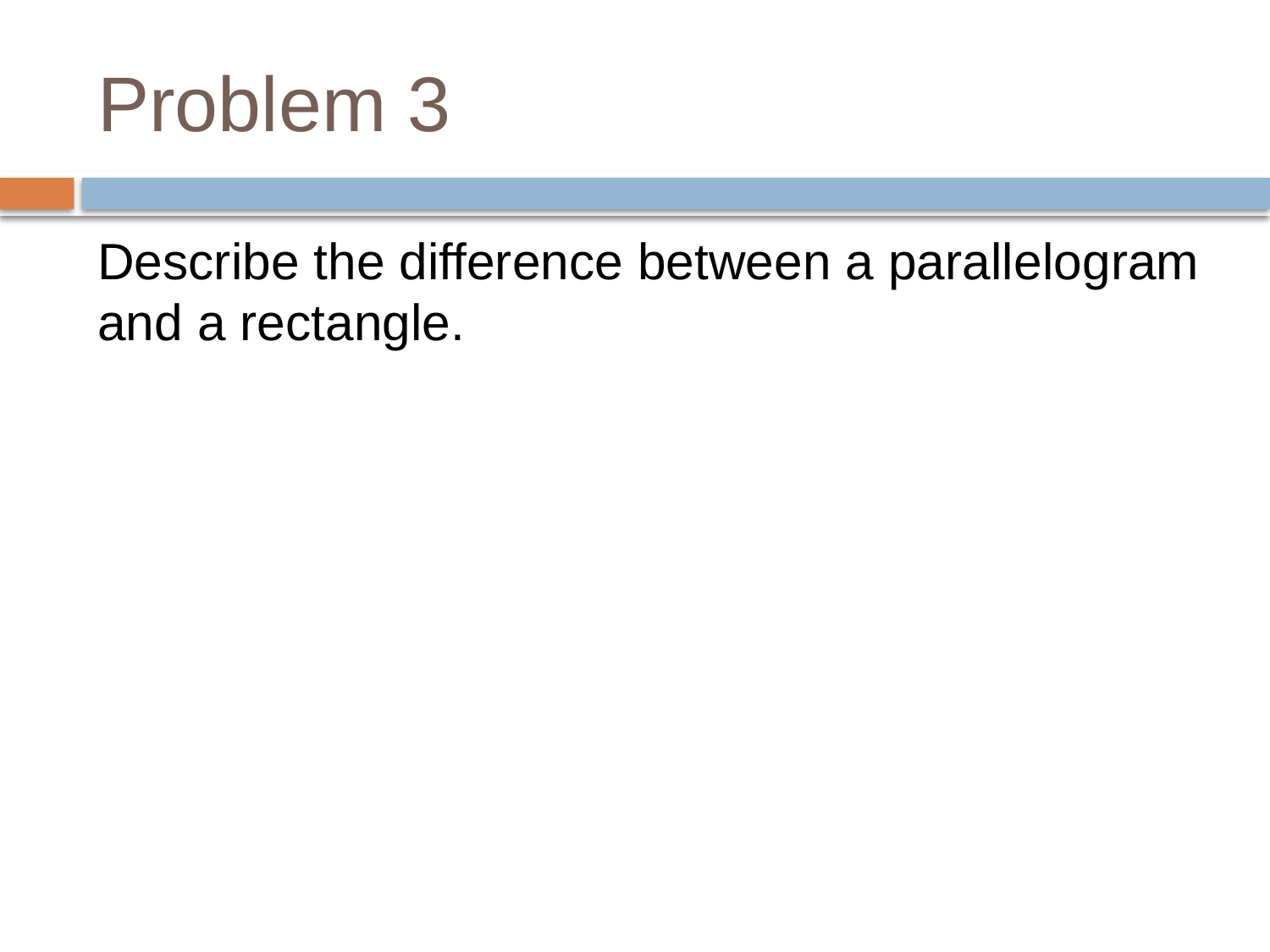

# Problem 3
Describe the difference between a parallelogram and a rectangle.